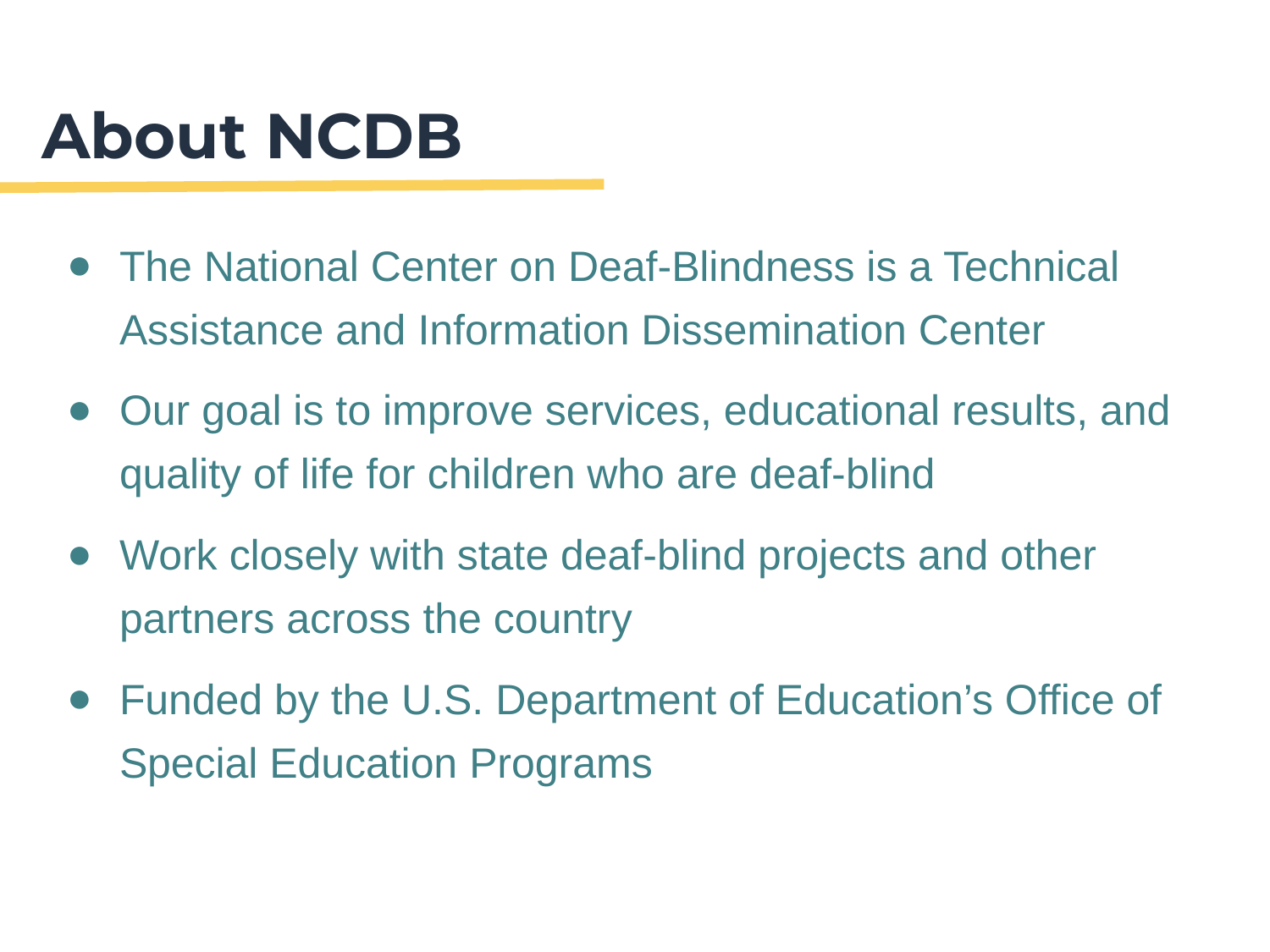

# About NCDB

The National Center on Deaf-Blindness is a Technical Assistance and Information Dissemination Center
Our goal is to improve services, educational results, and quality of life for children who are deaf-blind
Work closely with state deaf-blind projects and other partners across the country
Funded by the U.S. Department of Education’s Office of Special Education Programs